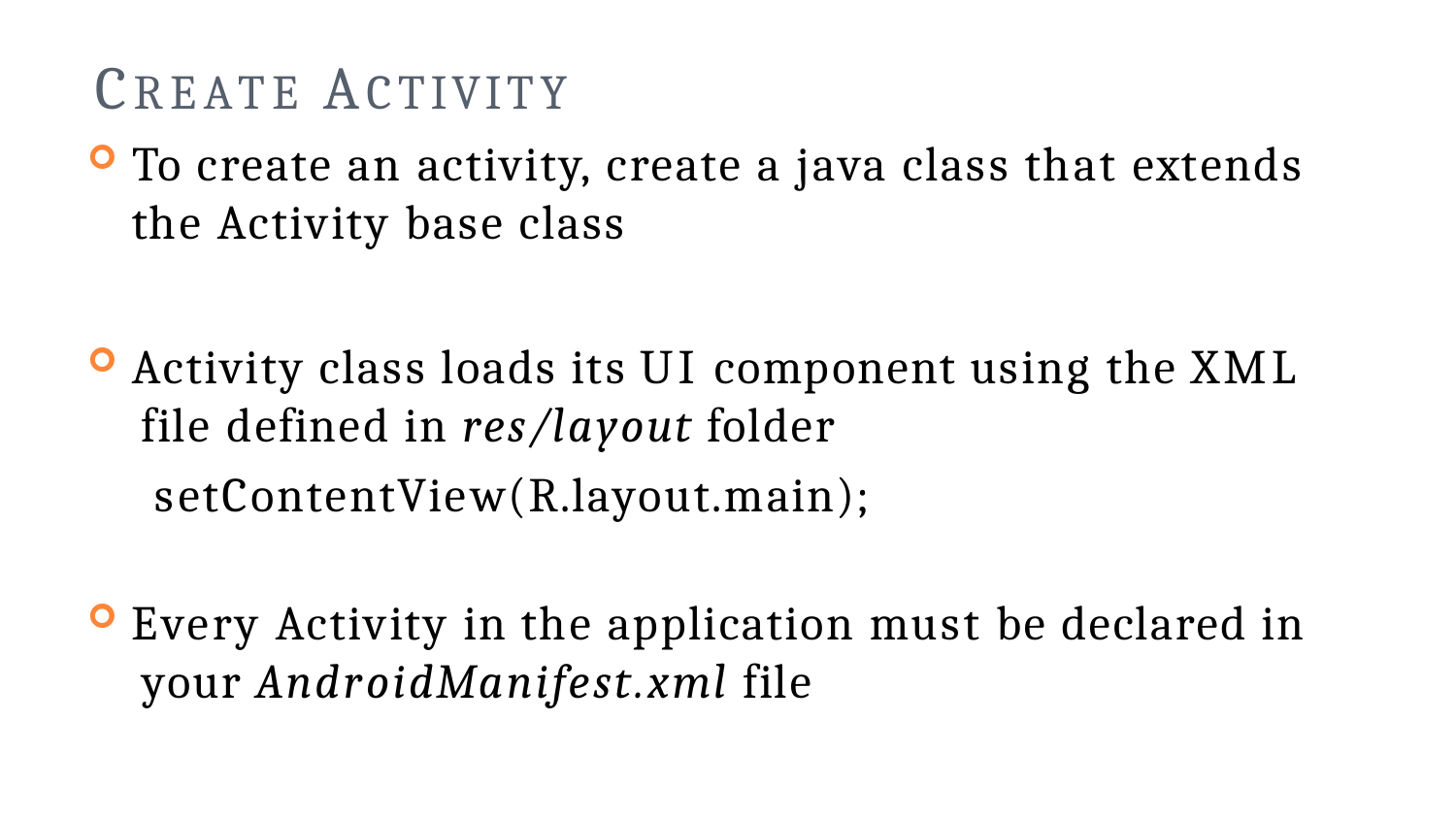

# CREATE ACTIVITY
To create an activity, create a java class that extends  the Activity base class
Activity class loads its UI component using the XML  file defined in res/layout folder
setContentView(R.layout.main);
Every Activity in the application must be declared in  your AndroidManifest.xml file